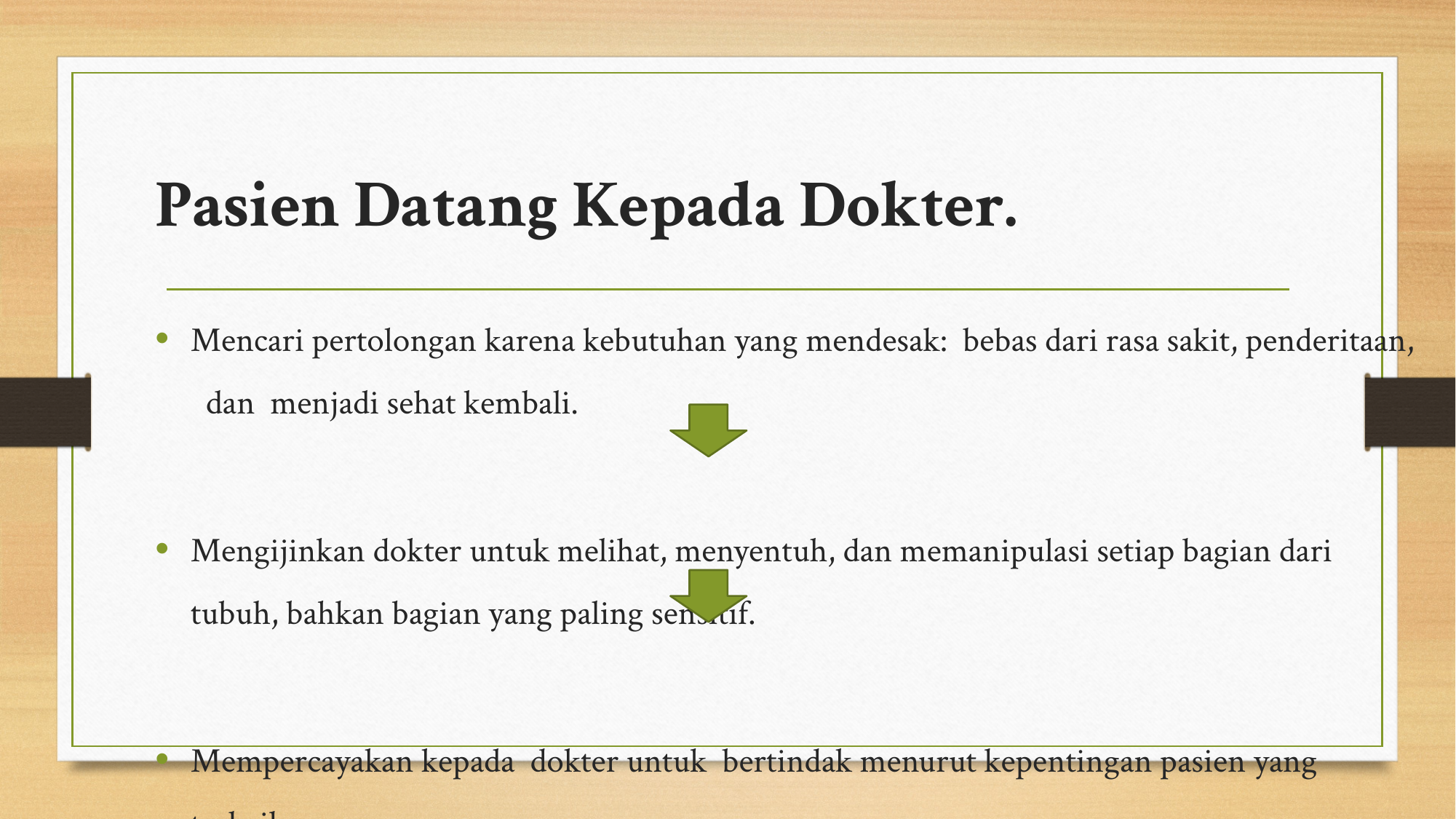

# Pasien Datang Kepada Dokter.
Mencari pertolongan karena kebutuhan yang mendesak:  bebas dari rasa sakit, penderitaan,   dan  menjadi sehat kembali.

Mengijinkan dokter untuk melihat, menyentuh, dan memanipulasi setiap bagian dari tubuh, bahkan bagian yang paling sensitif.

Mempercayakan kepada  dokter untuk  bertindak menurut kepentingan pasien yang terbaik.